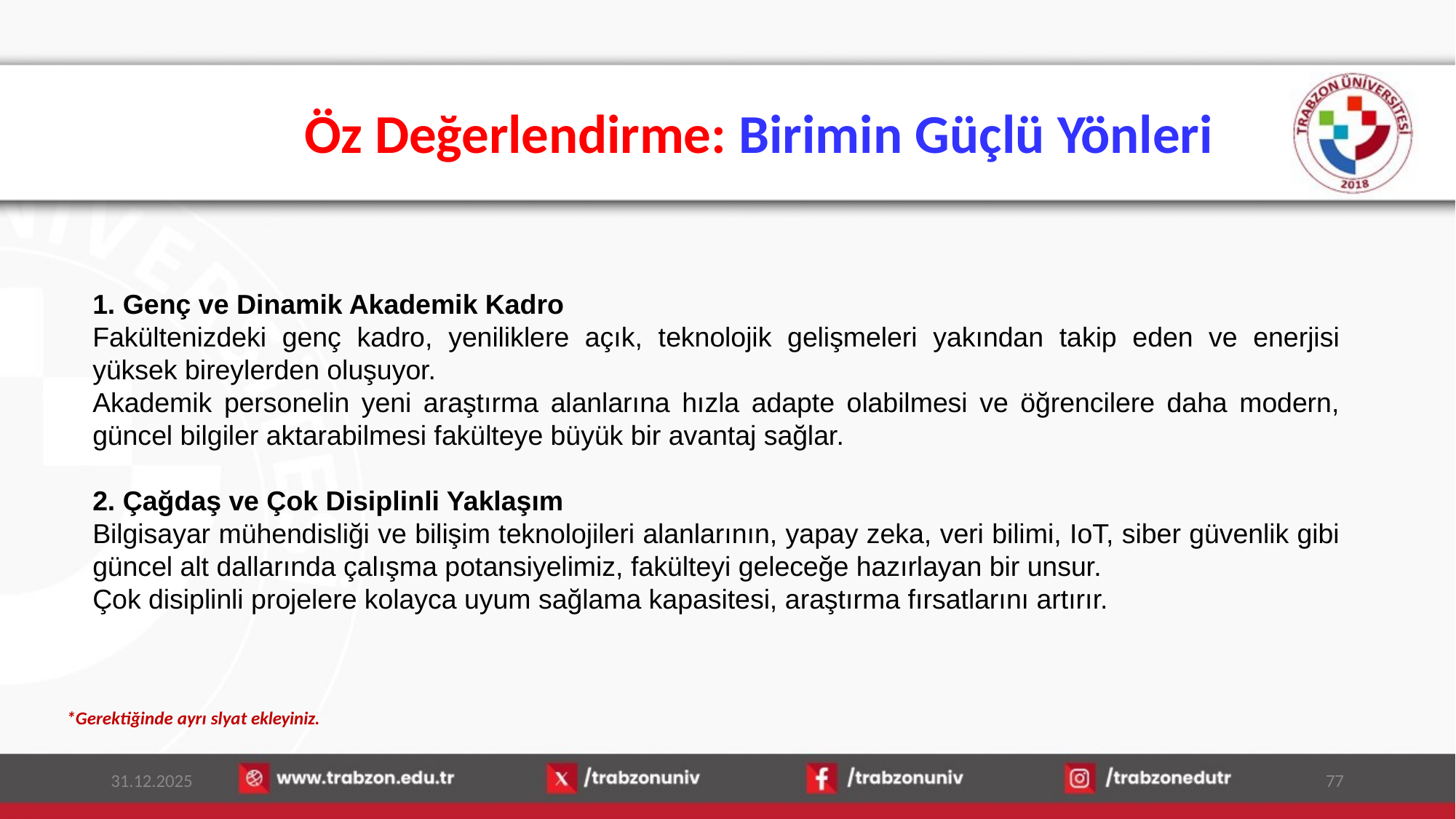

# Öz Değerlendirme: Birimin Güçlü Yönleri
1. Genç ve Dinamik Akademik Kadro
Fakültenizdeki genç kadro, yeniliklere açık, teknolojik gelişmeleri yakından takip eden ve enerjisi yüksek bireylerden oluşuyor.
Akademik personelin yeni araştırma alanlarına hızla adapte olabilmesi ve öğrencilere daha modern, güncel bilgiler aktarabilmesi fakülteye büyük bir avantaj sağlar.

2. Çağdaş ve Çok Disiplinli Yaklaşım
Bilgisayar mühendisliği ve bilişim teknolojileri alanlarının, yapay zeka, veri bilimi, IoT, siber güvenlik gibi güncel alt dallarında çalışma potansiyelimiz, fakülteyi geleceğe hazırlayan bir unsur.
Çok disiplinli projelere kolayca uyum sağlama kapasitesi, araştırma fırsatlarını artırır.

*Gerektiğinde ayrı slyat ekleyiniz.
31.12.2025
77